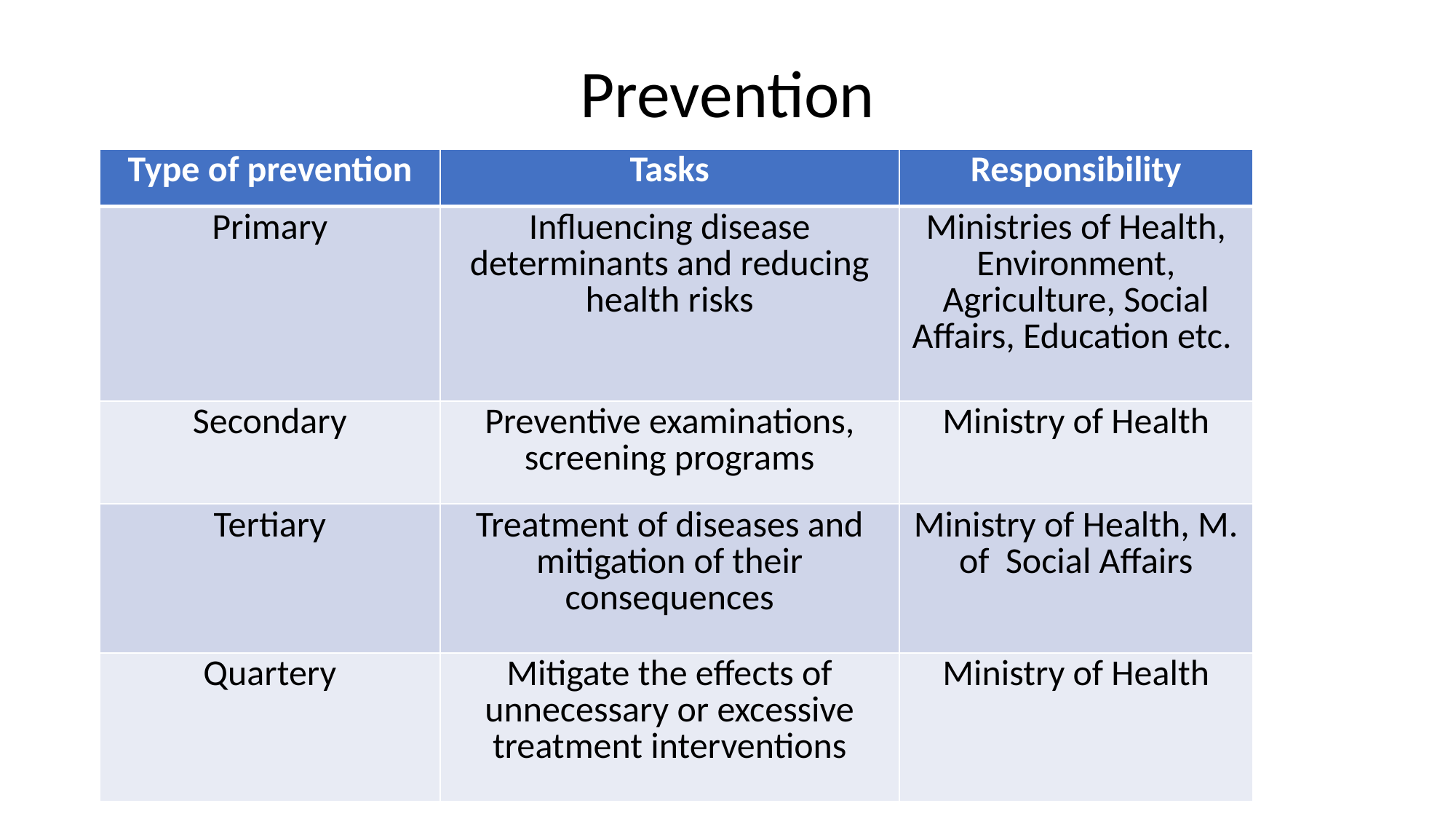

# Prevention
| Type of prevention | Tasks | Responsibility |
| --- | --- | --- |
| Primary | Influencing disease determinants and reducing health risks | Ministries of Health, Environment, Agriculture, Social Affairs, Education etc. |
| Secondary | Preventive examinations, screening programs | Ministry of Health |
| Tertiary | Treatment of diseases and mitigation of their consequences | Ministry of Health, M. of Social Affairs |
| Quartery | Mitigate the effects of unnecessary or excessive treatment interventions | Ministry of Health |